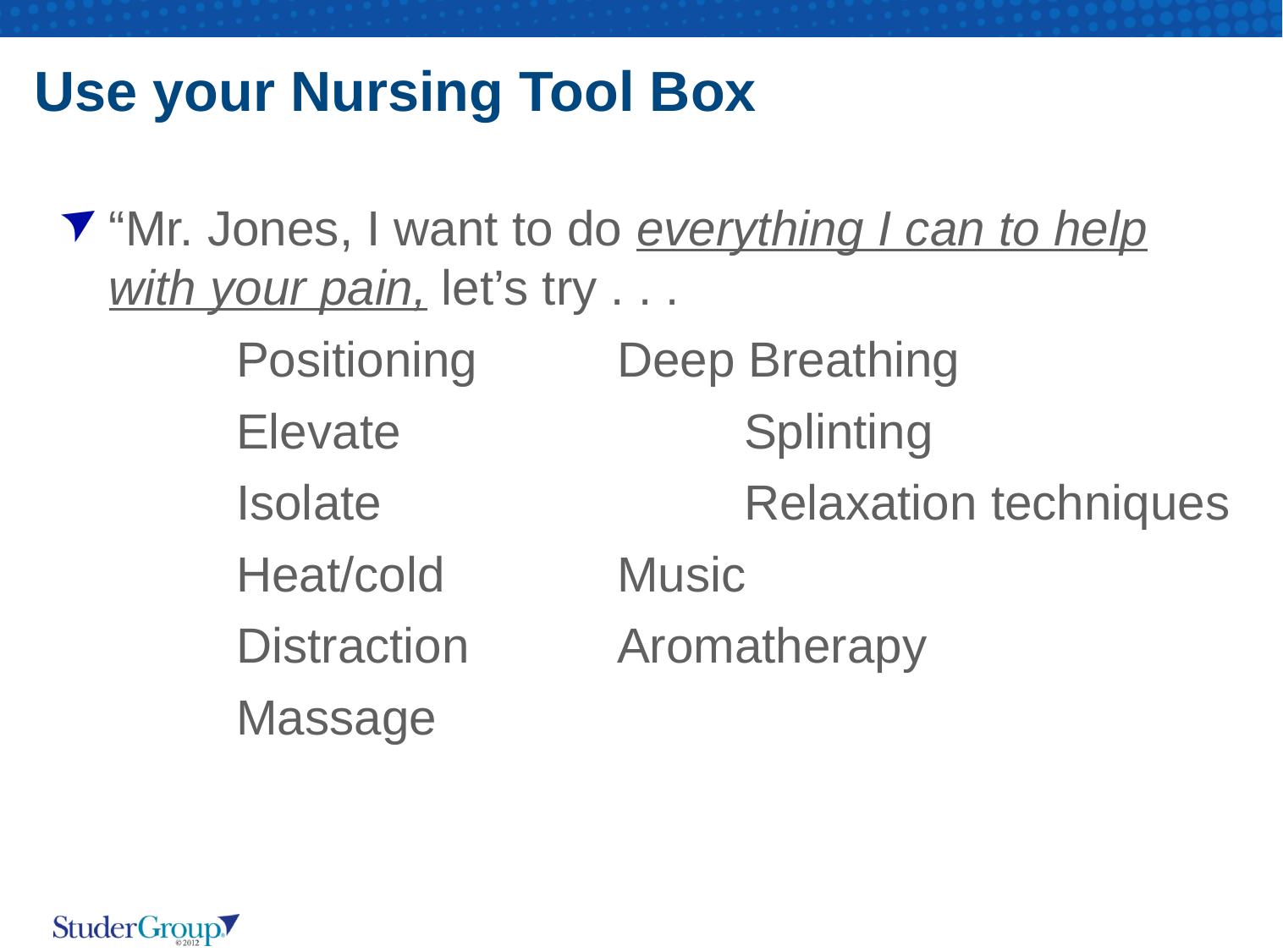

# Use your Nursing Tool Box
“Mr. Jones, I want to do everything I can to help with your pain, let’s try . . .
Positioning		Deep Breathing
Elevate			Splinting
Isolate			Relaxation techniques
Heat/cold		Music
Distraction		Aromatherapy
Massage